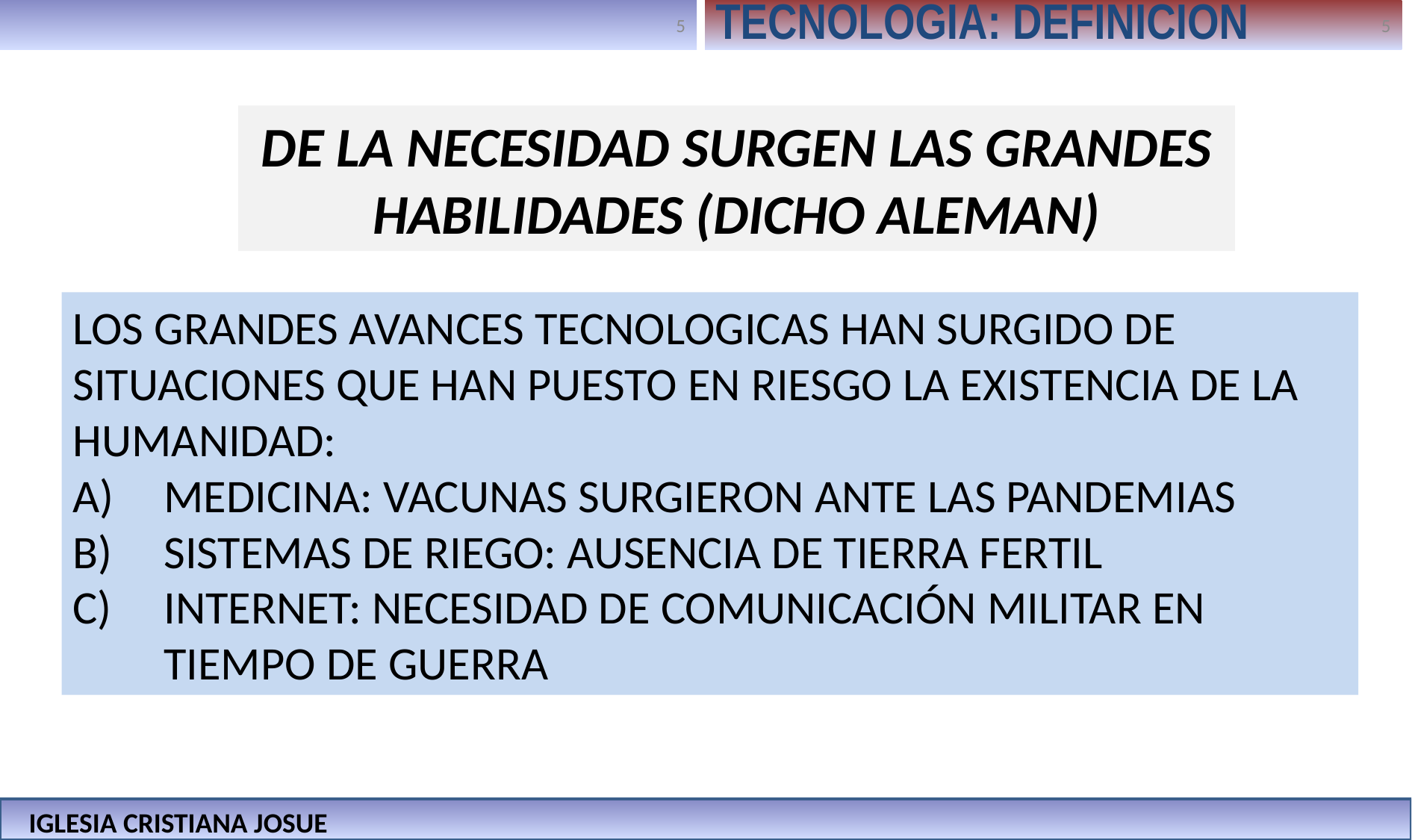

TECNOLOGIA: DEFINICION

DE LA NECESIDAD SURGEN LAS GRANDES HABILIDADES (DICHO ALEMAN)
LOS GRANDES AVANCES TECNOLOGICAS HAN SURGIDO DE SITUACIONES QUE HAN PUESTO EN RIESGO LA EXISTENCIA DE LA HUMANIDAD:
MEDICINA: VACUNAS SURGIERON ANTE LAS PANDEMIAS
SISTEMAS DE RIEGO: AUSENCIA DE TIERRA FERTIL
INTERNET: NECESIDAD DE COMUNICACIÓN MILITAR EN TIEMPO DE GUERRA

IGLESIA CRISTIANA JOSUE